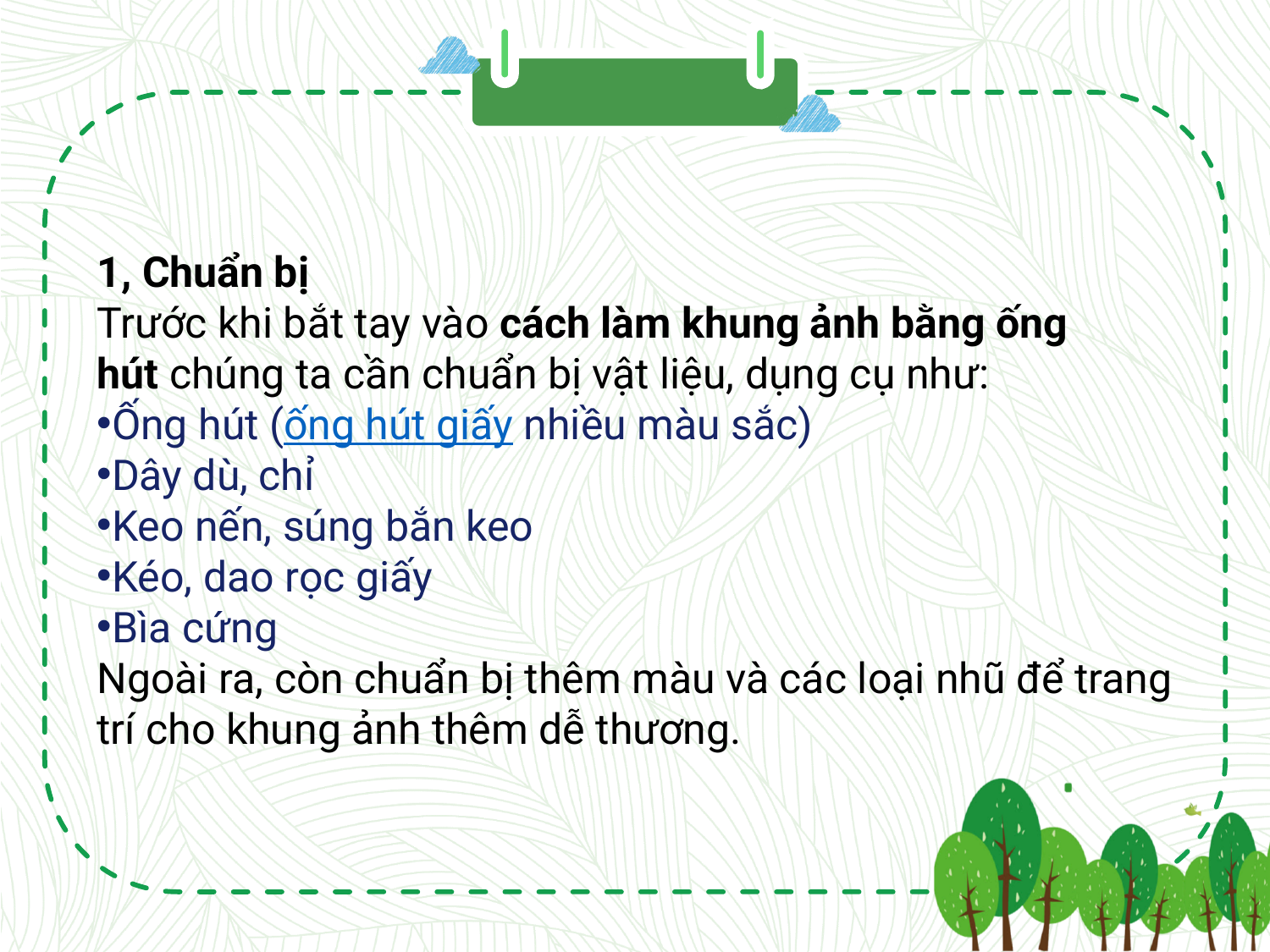

1, Chuẩn bị
Trước khi bắt tay vào cách làm khung ảnh bằng ống hút chúng ta cần chuẩn bị vật liệu, dụng cụ như:
Ống hút (ống hút giấy nhiều màu sắc)
Dây dù, chỉ
Keo nến, súng bắn keo
Kéo, dao rọc giấy
Bìa cứng
Ngoài ra, còn chuẩn bị thêm màu và các loại nhũ để trang trí cho khung ảnh thêm dễ thương.